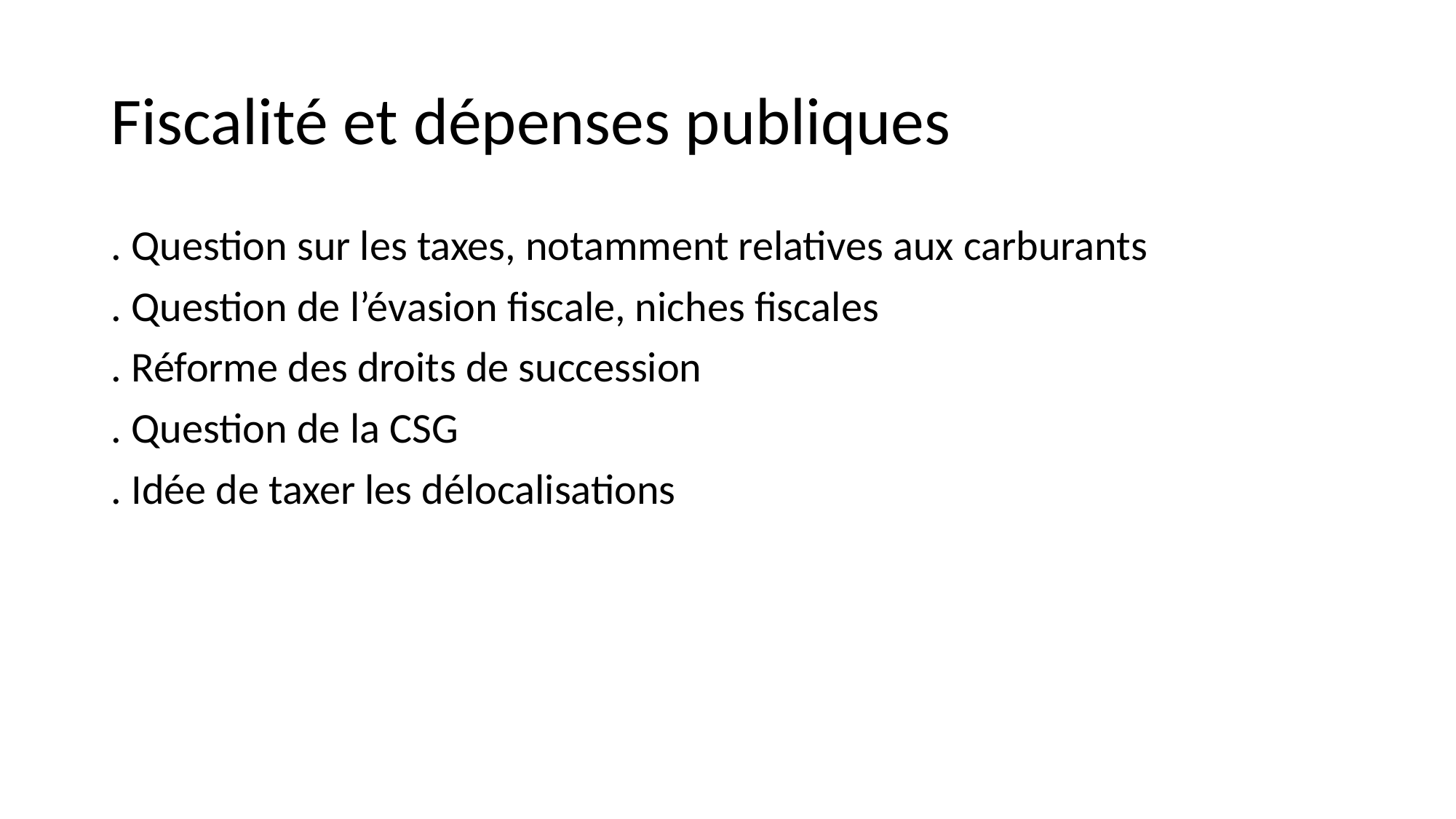

# Fiscalité et dépenses publiques
. Question sur les taxes, notamment relatives aux carburants
. Question de l’évasion fiscale, niches fiscales
. Réforme des droits de succession
. Question de la CSG
. Idée de taxer les délocalisations